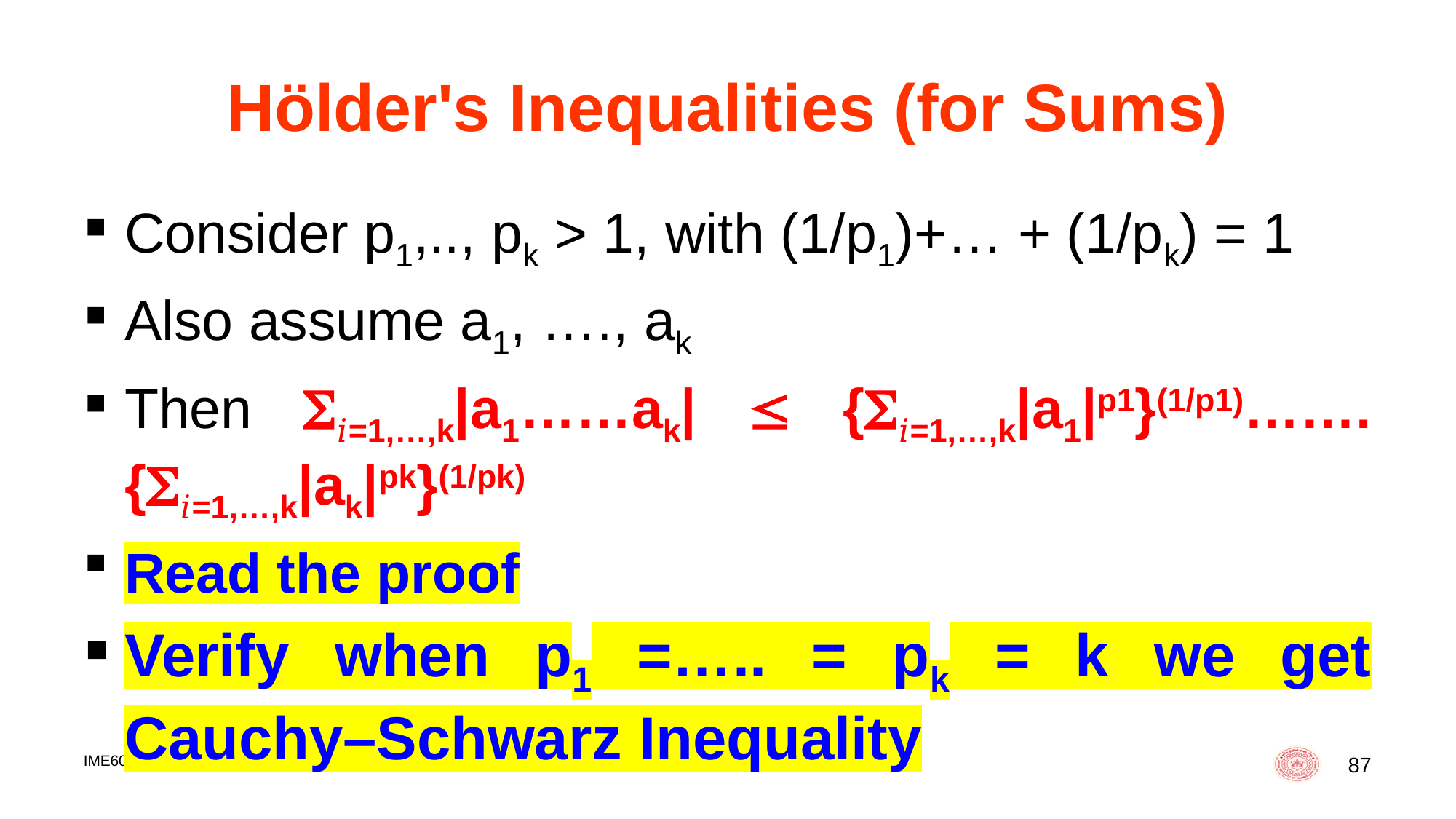

# Hölder's Inequalities (for Sums)
Consider p1,.., pk > 1, with (1/p1)+… + (1/pk) = 1
Also assume a1, …., ak
Then Σ𝑖=1,…,k|a1……ak| ≤ {Σ𝑖=1,…,k|a1|p1}(1/p1)……. {Σ𝑖=1,…,k|ak|pk}(1/pk)
Read the proof
Verify when p1 =….. = pk = k we get Cauchy–Schwarz Inequality
IME602:PROBABILITY
RNSengupta,IME Dept.,IIT Kanpur,INDIA
87